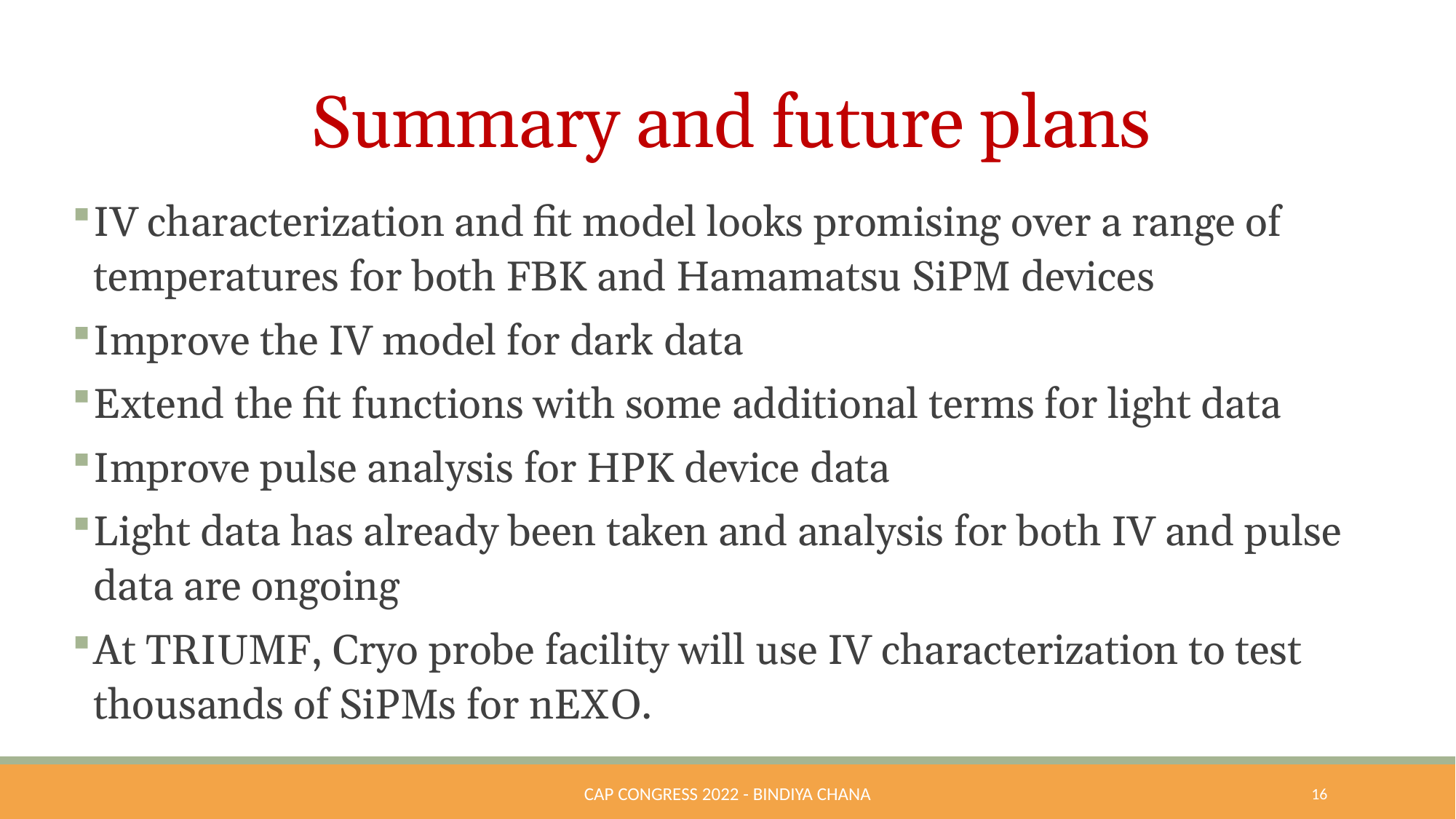

# Summary and future plans
IV characterization and fit model looks promising over a range of temperatures for both FBK and Hamamatsu SiPM devices
Improve the IV model for dark data
Extend the fit functions with some additional terms for light data
Improve pulse analysis for HPK device data
Light data has already been taken and analysis for both IV and pulse data are ongoing
At TRIUMF, Cryo probe facility will use IV characterization to test thousands of SiPMs for nEXO.

CAP congress 2022 - Bindiya Chana
16